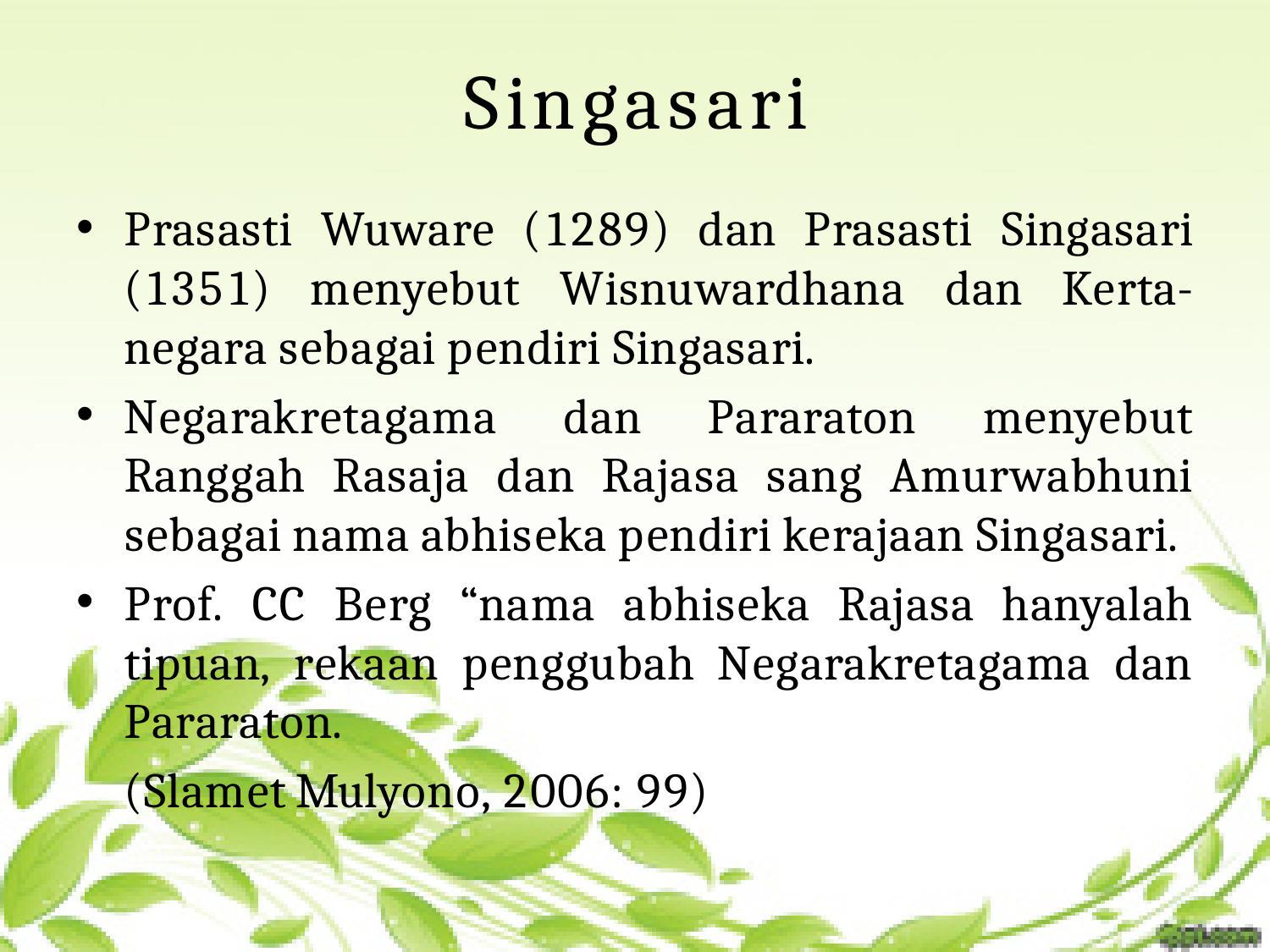

# Singasari
Prasasti Wuware (1289) dan Prasasti Singasari (1351) menyebut Wisnuwardhana dan Kerta-negara sebagai pendiri Singasari.
Negarakretagama dan Pararaton menyebut Ranggah Rasaja dan Rajasa sang Amurwabhuni sebagai nama abhiseka pendiri kerajaan Singasari.
Prof. CC Berg “nama abhiseka Rajasa hanyalah tipuan, rekaan penggubah Negarakretagama dan Pararaton.
	(Slamet Mulyono, 2006: 99)